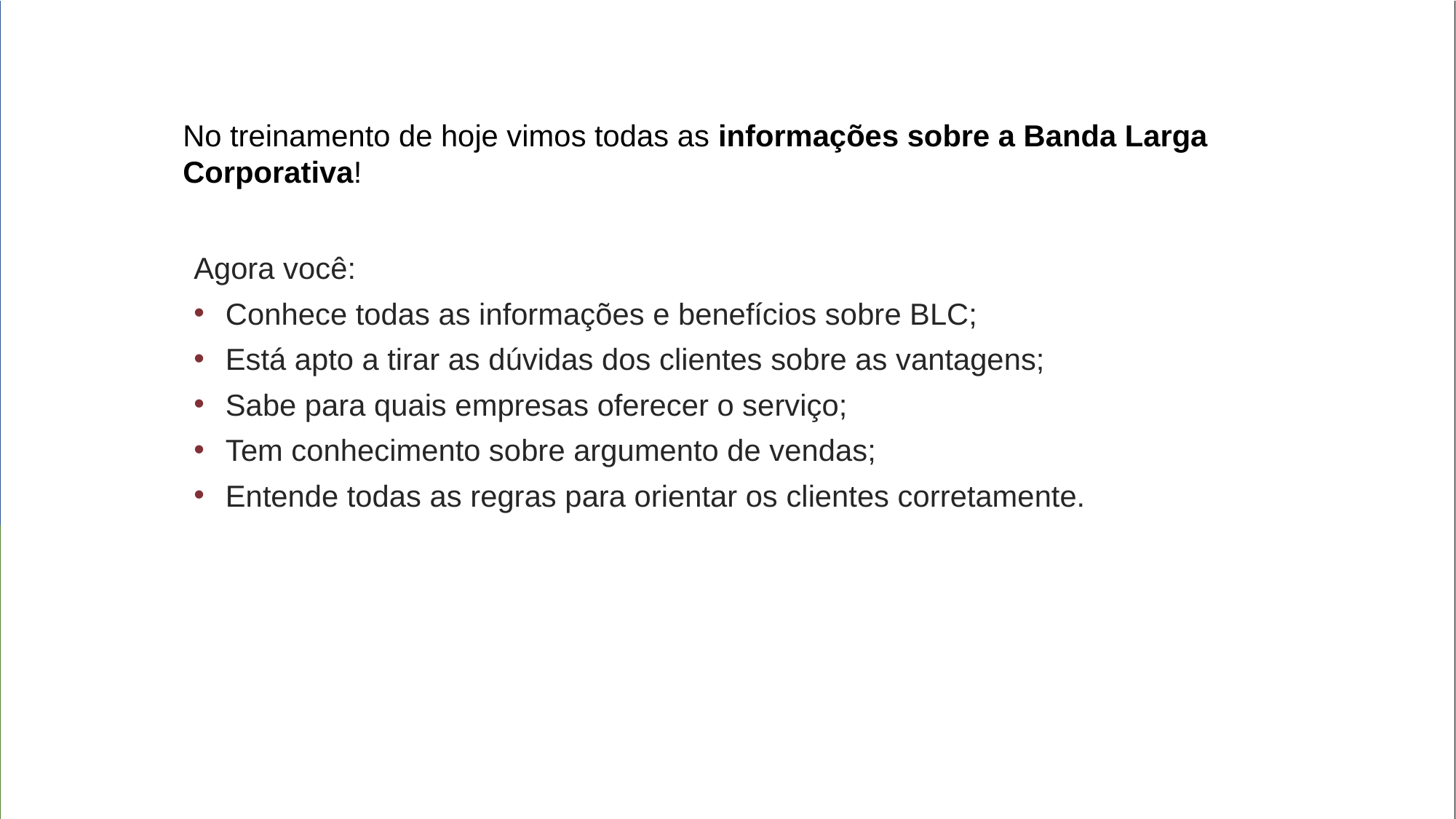

No treinamento de hoje vimos todas as informações sobre a Banda Larga Corporativa!
Agora você:
Conhece todas as informações e benefícios sobre BLC;
Está apto a tirar as dúvidas dos clientes sobre as vantagens;
Sabe para quais empresas oferecer o serviço;
Tem conhecimento sobre argumento de vendas;
Entende todas as regras para orientar os clientes corretamente.